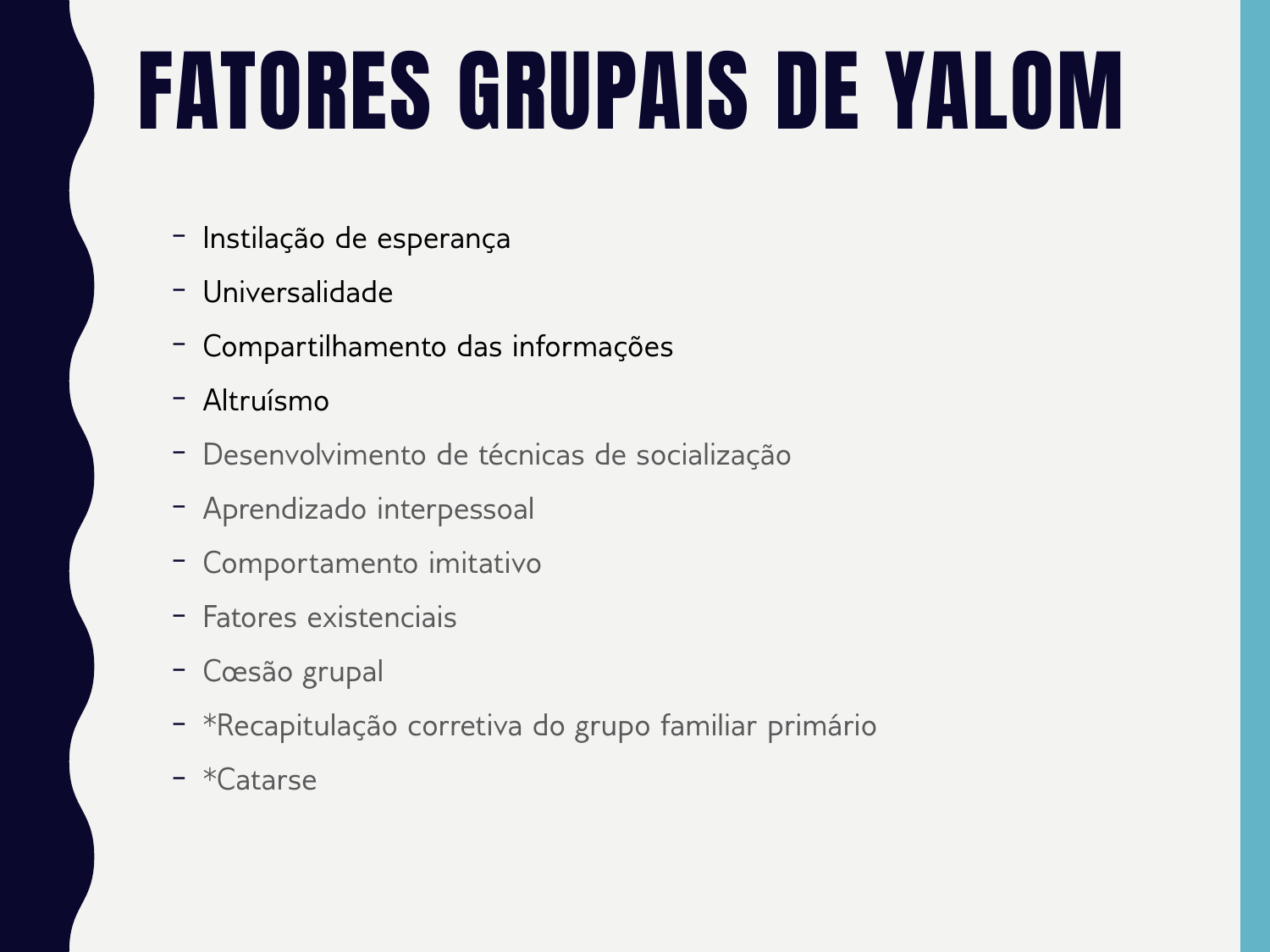

# Fatores Grupais de Yalom
Instilação de esperança
Universalidade
Compartilhamento das informações
Altruísmo
Desenvolvimento de técnicas de socialização
Aprendizado interpessoal
Comportamento imitativo
Fatores existenciais
Coesão grupal
*Recapitulação corretiva do grupo familiar primário
*Catarse